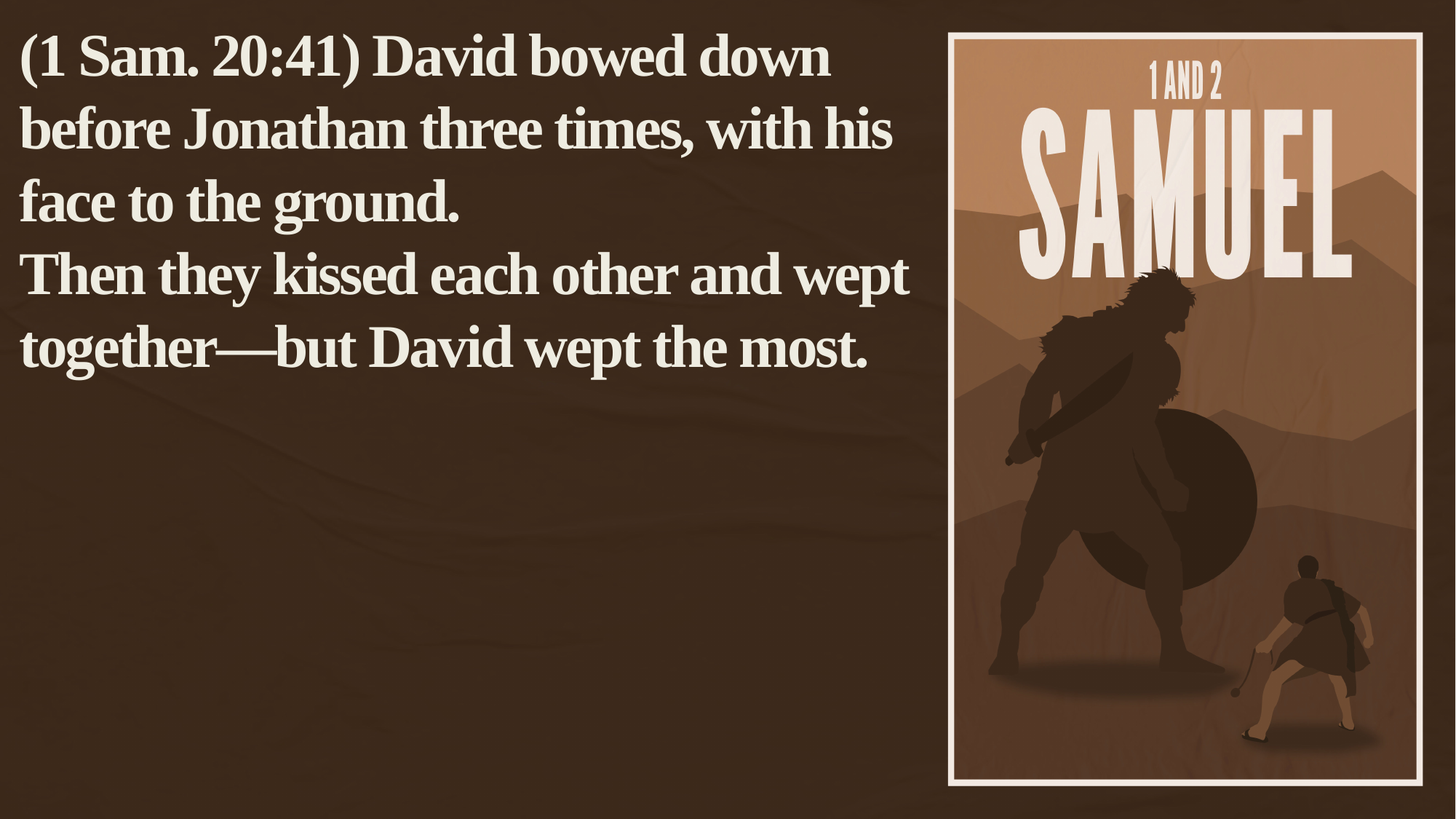

(1 Sam. 20:41) David bowed down before Jonathan three times, with his face to the ground.
Then they kissed each other and wept together—but David wept the most.